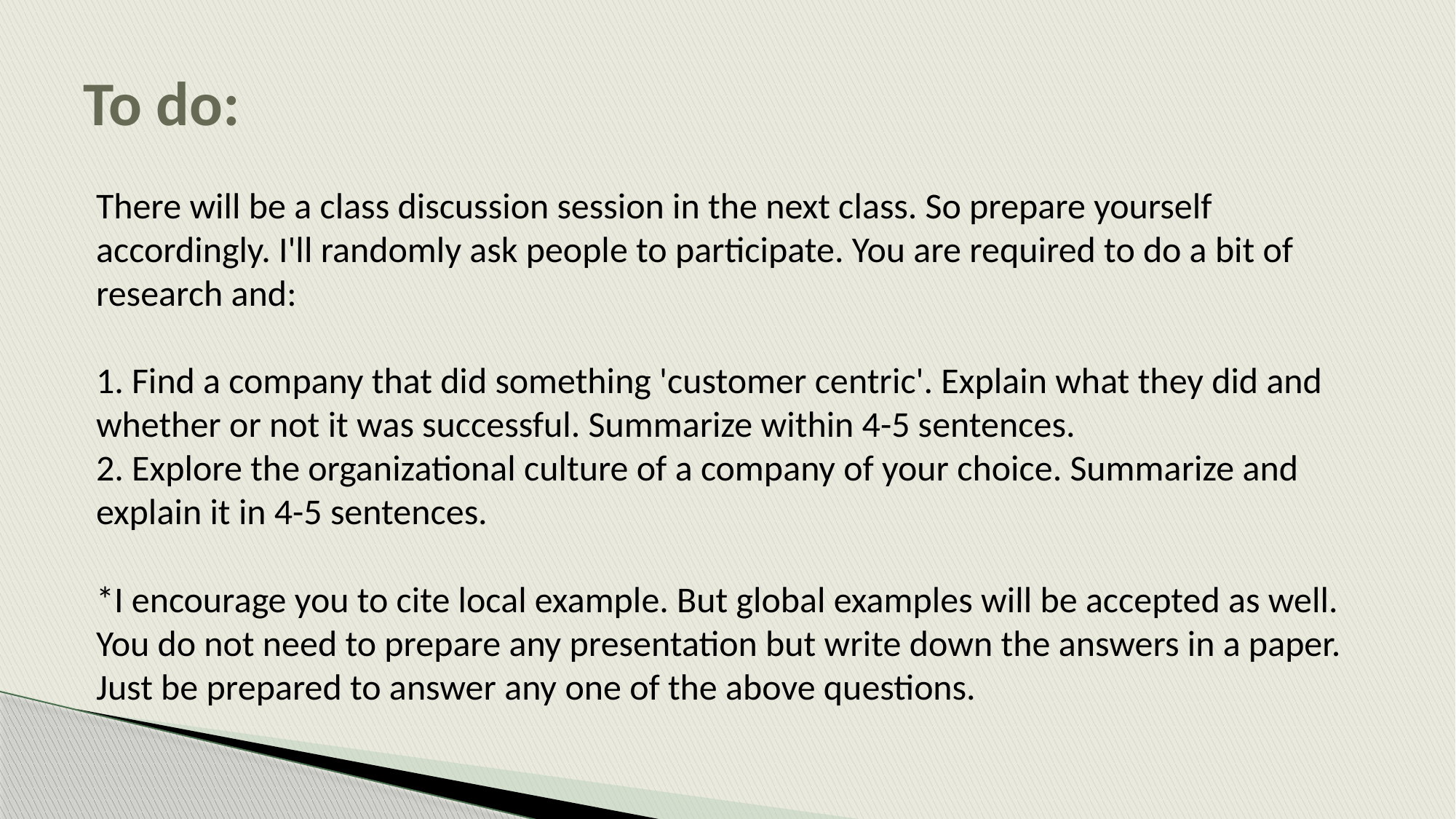

# To do:
There will be a class discussion session in the next class. So prepare yourself accordingly. I'll randomly ask people to participate. You are required to do a bit of research and:
	1. Find a company that did something 'customer centric'. Explain what they did and whether or not it was successful. Summarize within 4-5 sentences. 
	2. Explore the organizational culture of a company of your choice. Summarize and explain it in 4-5 sentences.
*I encourage you to cite local example. But global examples will be accepted as well. You do not need to prepare any presentation but write down the answers in a paper. Just be prepared to answer any one of the above questions.